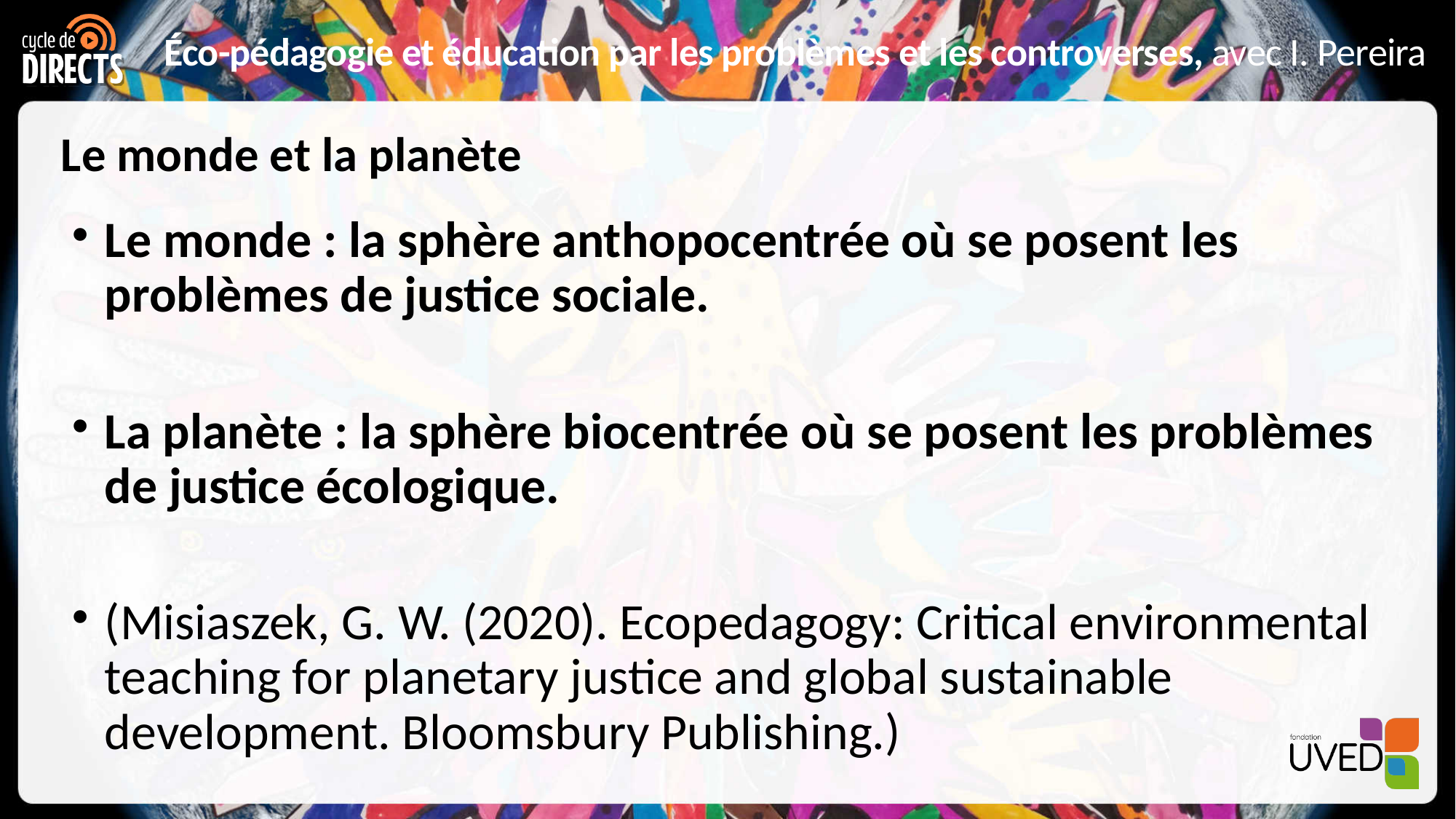

# Le monde et la planète
Le monde : la sphère anthopocentrée où se posent les problèmes de justice sociale.

La planète : la sphère biocentrée où se posent les problèmes de justice écologique.

(Misiaszek, G. W. (2020). Ecopedagogy: Critical environmental teaching for planetary justice and global sustainable development. Bloomsbury Publishing.)